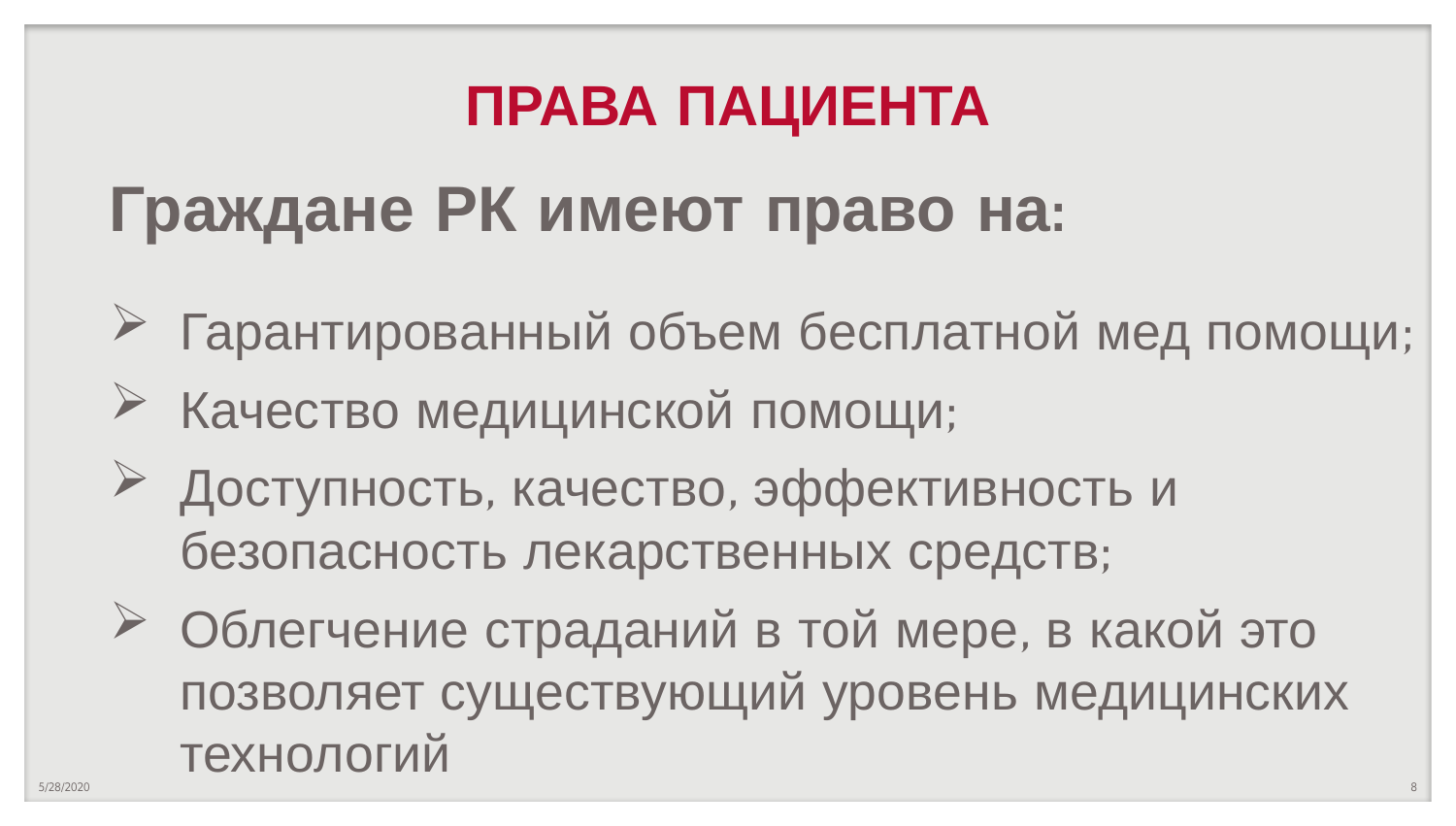

# ПРАВА ПАЦИЕНТА
Граждане РК имеют право на:

Гарантированный объем бесплатной мед помощи;
Качество медицинской помощи;
Доступность, качество, эффективность и безопасность лекарственных средств;
Облегчение страданий в той мере, в какой это позволяет существующий уровень медицинских технологий
5/28/2020
8